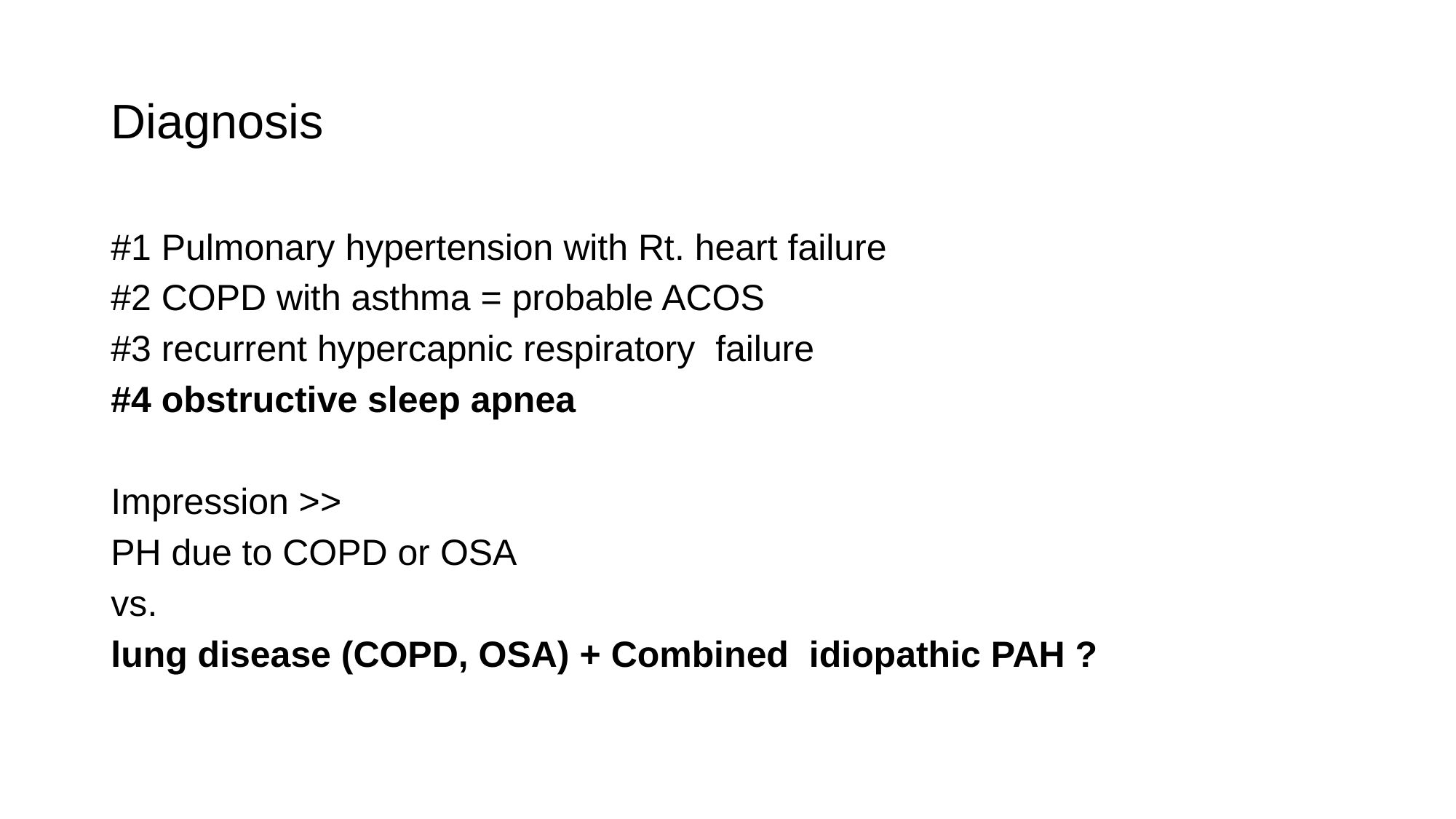

# Diagnosis
#1 Pulmonary hypertension with Rt. heart failure
#2 COPD with asthma = probable ACOS
#3 recurrent hypercapnic respiratory  failure
#4 obstructive sleep apnea

Impression >>
PH due to COPD or OSA
vs.
lung disease (COPD, OSA) + Combined  idiopathic PAH ?